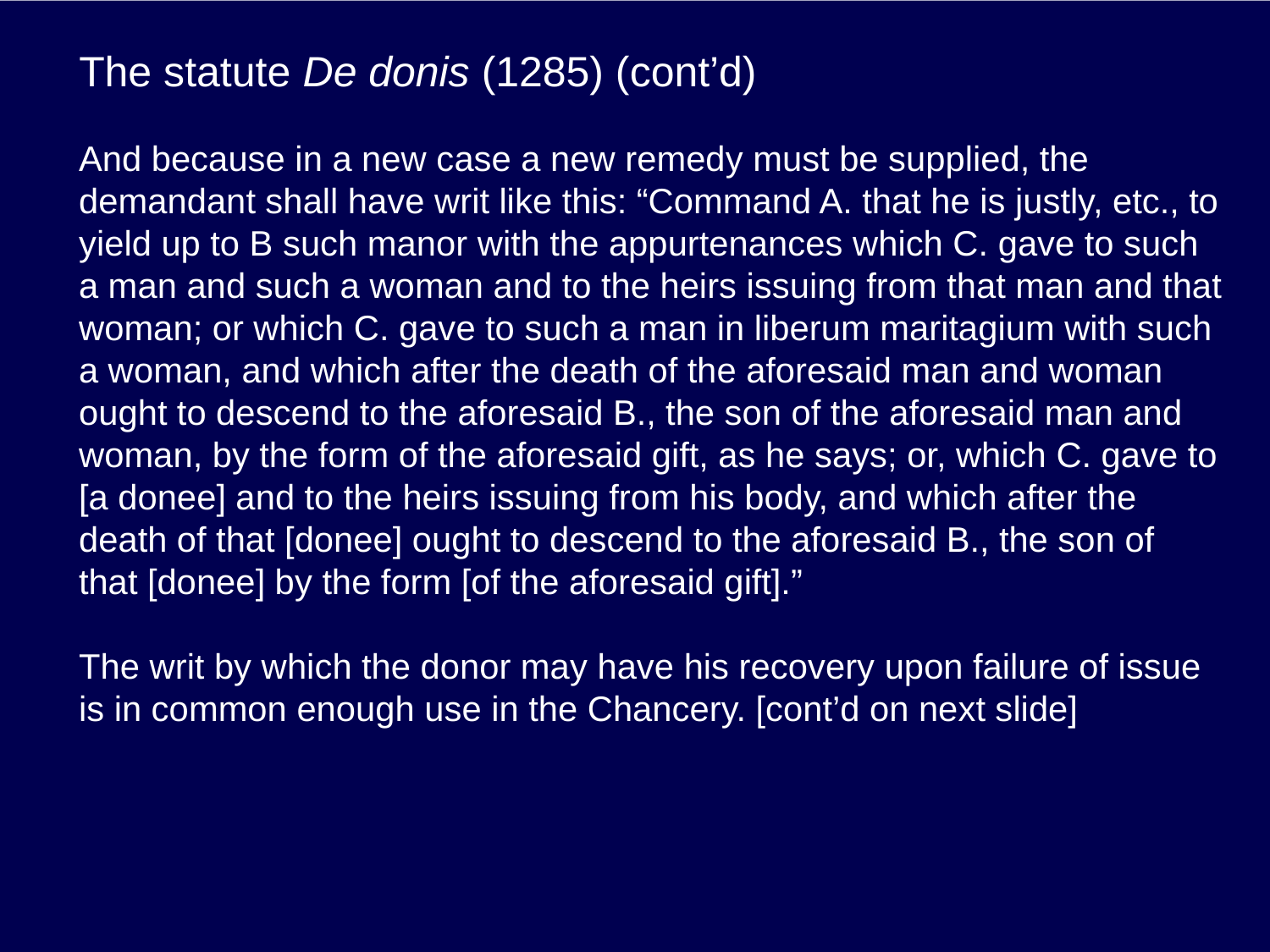

# The statute De donis (1285) (cont’d)
And because in a new case a new remedy must be supplied, the demandant shall have writ like this: “Command A. that he is justly, etc., to yield up to B such manor with the appurtenances which C. gave to such a man and such a woman and to the heirs issuing from that man and that woman; or which C. gave to such a man in liberum maritagium with such a woman, and which after the death of the aforesaid man and woman ought to descend to the aforesaid B., the son of the aforesaid man and woman, by the form of the aforesaid gift, as he says; or, which C. gave to [a donee] and to the heirs issuing from his body, and which after the death of that [donee] ought to descend to the aforesaid B., the son of that [donee] by the form [of the aforesaid gift].”

The writ by which the donor may have his recovery upon failure of issue is in common enough use in the Chancery. [cont’d on next slide]